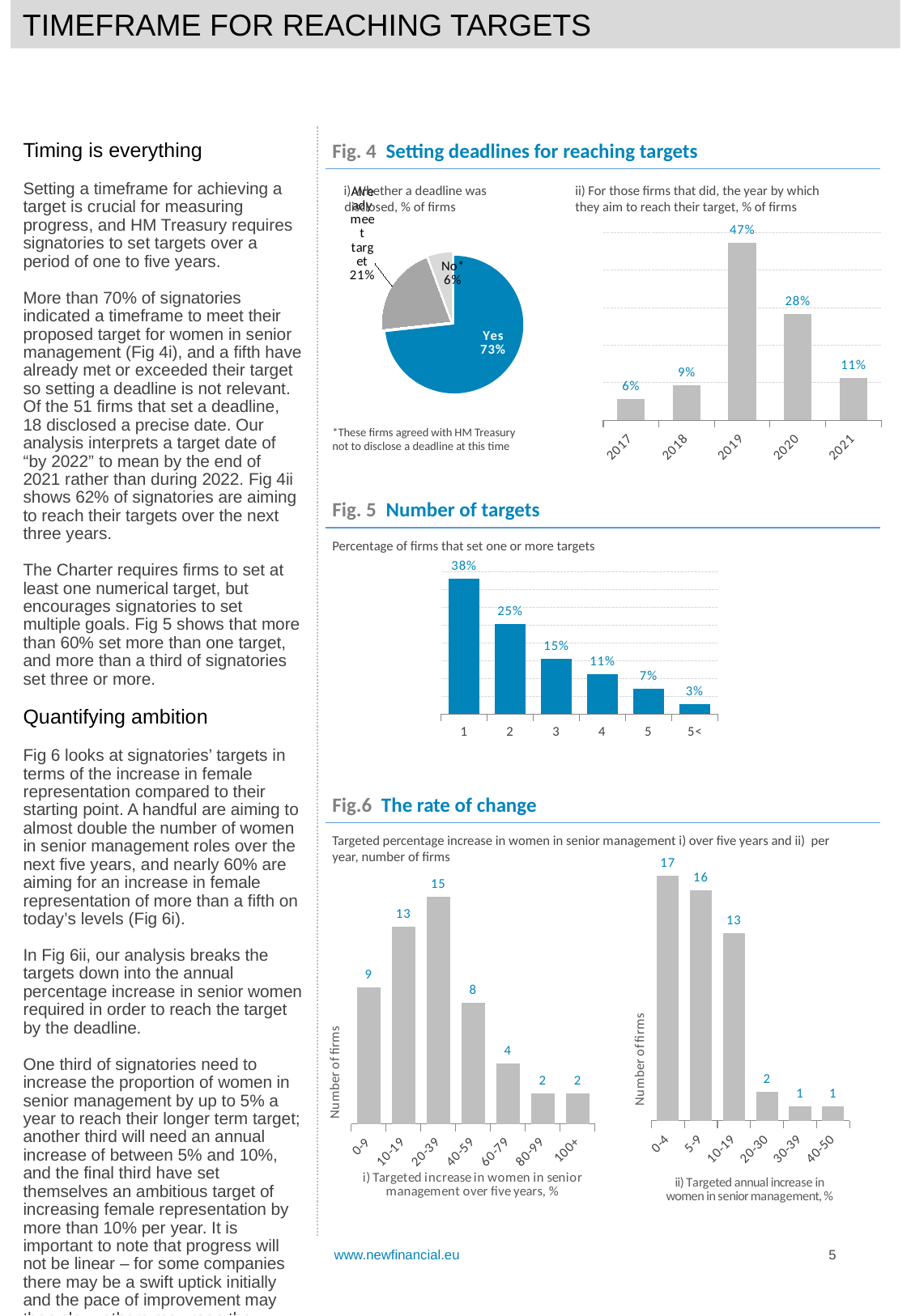

TIMEFRAME FOR REACHING TARGETS
Fig. 4  Setting deadlines for reaching targets

   i) Whether a deadline was                       	ii) For those firms that did, the year by which
    disclosed, % of firms                      	they aim to reach their target, % of firms

*These firms agreed with HM Treasury
not to disclose a deadline at this time
# Timing is everything Setting a timeframe for achieving a target is crucial for measuring progress, and HM Treasury requires signatories to set targets over a period of one to five years. More than 70% of signatories indicated a timeframe to meet their proposed target for women in senior management (Fig 4i), and a fifth have already met or exceeded their target so setting a deadline is not relevant. Of the 51 firms that set a deadline, 18 disclosed a precise date. Our analysis interprets a target date of “by 2022” to mean by the end of 2021 rather than during 2022. Fig 4ii shows 62% of signatories are aiming to reach their targets over the next three years. The Charter requires firms to set at least one numerical target, but encourages signatories to set multiple goals. Fig 5 shows that more than 60% set more than one target, and more than a third of signatories set three or more. Quantifying ambition Fig 6 looks at signatories’ targets in terms of the increase in female representation compared to their starting point. A handful are aiming to almost double the number of women in senior management roles over the next five years, and nearly 60% are aiming for an increase in female representation of more than a fifth on today’s levels (Fig 6i). In Fig 6ii, our analysis breaks the targets down into the annual percentage increase in senior women required in order to reach the target by the deadline. One third of signatories need to increase the proportion of women in senior management by up to 5% a year to reach their longer term target; another third will need an annual increase of between 5% and 10%, and the final third have set themselves an ambitious target of increasing female representation by more than 10% per year. It is important to note that progress will not be linear – for some companies there may be a swift uptick initially and the pace of improvement may then slow, others may reap the benefits of groundwork laid now in a few years’ time.

### Chart

| Category | % |
|---|---|
| Yes | 0.7323943661971831 |
| Already meet target | 0.2112676056338028 |
| No* | 0.056338028169014086 |

### Chart

| Category | Data |
|---|---|
| 2017 | 0.05660377358490566 |
| 2018 | 0.09433962264150944 |
| 2019 | 0.4716981132075472 |
| 2020 | 0.2830188679245283 |
| 2021 | 0.11320754716981132 |
Fig. 5  Number of targets

Percentage of firms that set one or more targets

### Chart

| Category | Data |
|---|---|
| 1 | 0.3802816901408451 |
| 2 | 0.2535211267605634 |
| 3 | 0.15492957746478872 |
| 4 | 0.11267605633802817 |
| 5 | 0.07042253521126761 |
| 5< | 0.028169014084507043 |
Fig.6  The rate of change

Targeted percentage increase in women in senior management i) over five years and ii)  per year, number of firms

### Chart

| Category | # |
|---|---|
| 0-4 | 17.0 |
| 5-9 | 16.0 |
| 10-19 | 13.0 |
| 20-30 | 2.0 |
| 30-39 | 1.0 |
| 40-50 | 1.0 |

### Chart

| Category | Data |
|---|---|
| 0-9 | 9.0 |
| 10-19 | 13.0 |
| 20-39 | 15.0 |
| 40-59 | 8.0 |
| 60-79 | 4.0 |
| 80-99 | 2.0 |
| 100+ | 2.0 |
www.newfinancial.eu
5